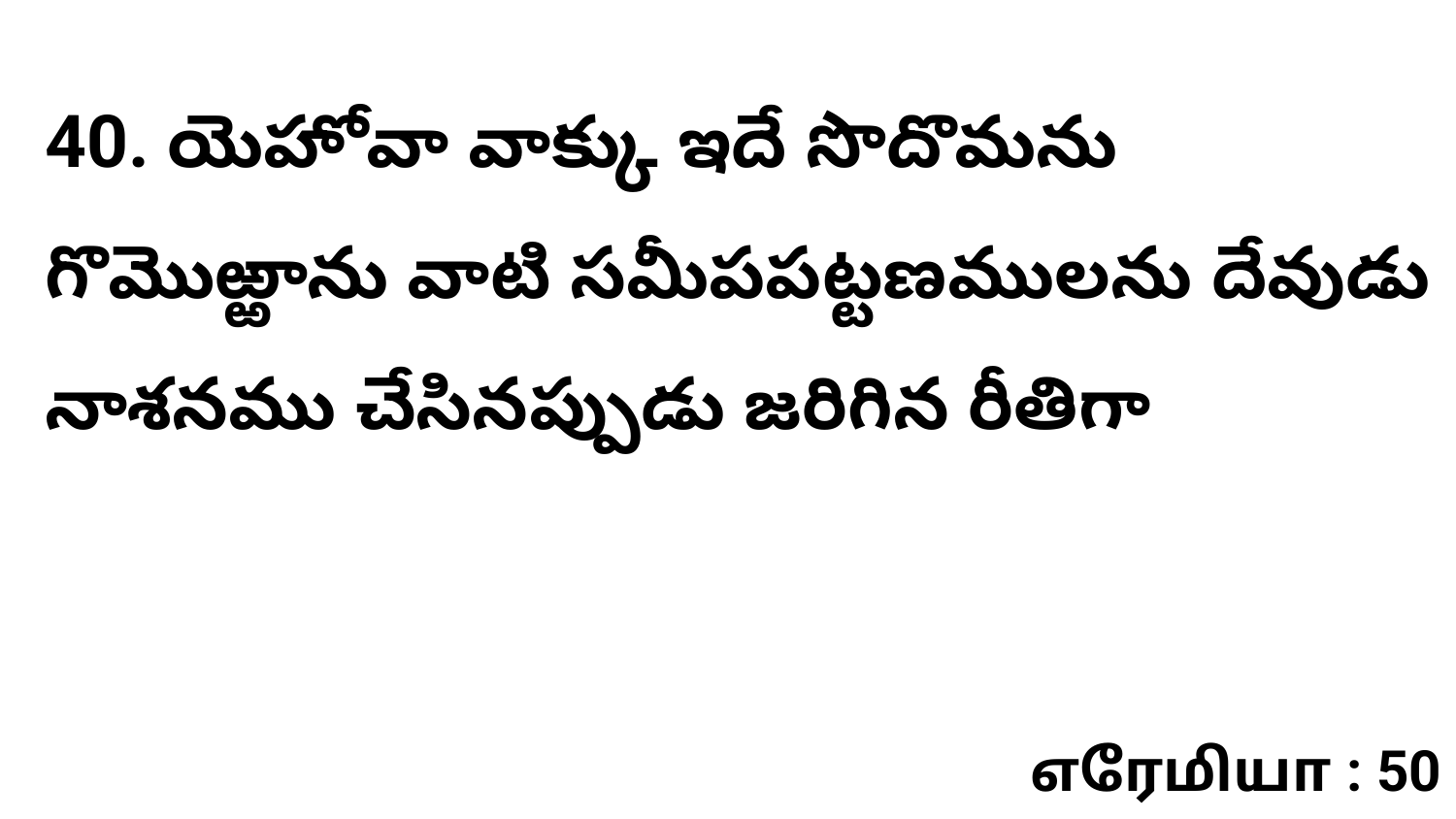

40. యెహోవా వాక్కు ఇదే సొదొమను గొమొఱ్ఱాను వాటి సమీపపట్టణములను దేవుడు నాశనము చేసినప్పుడు జరిగిన రీతిగా
எரேமியா : 50